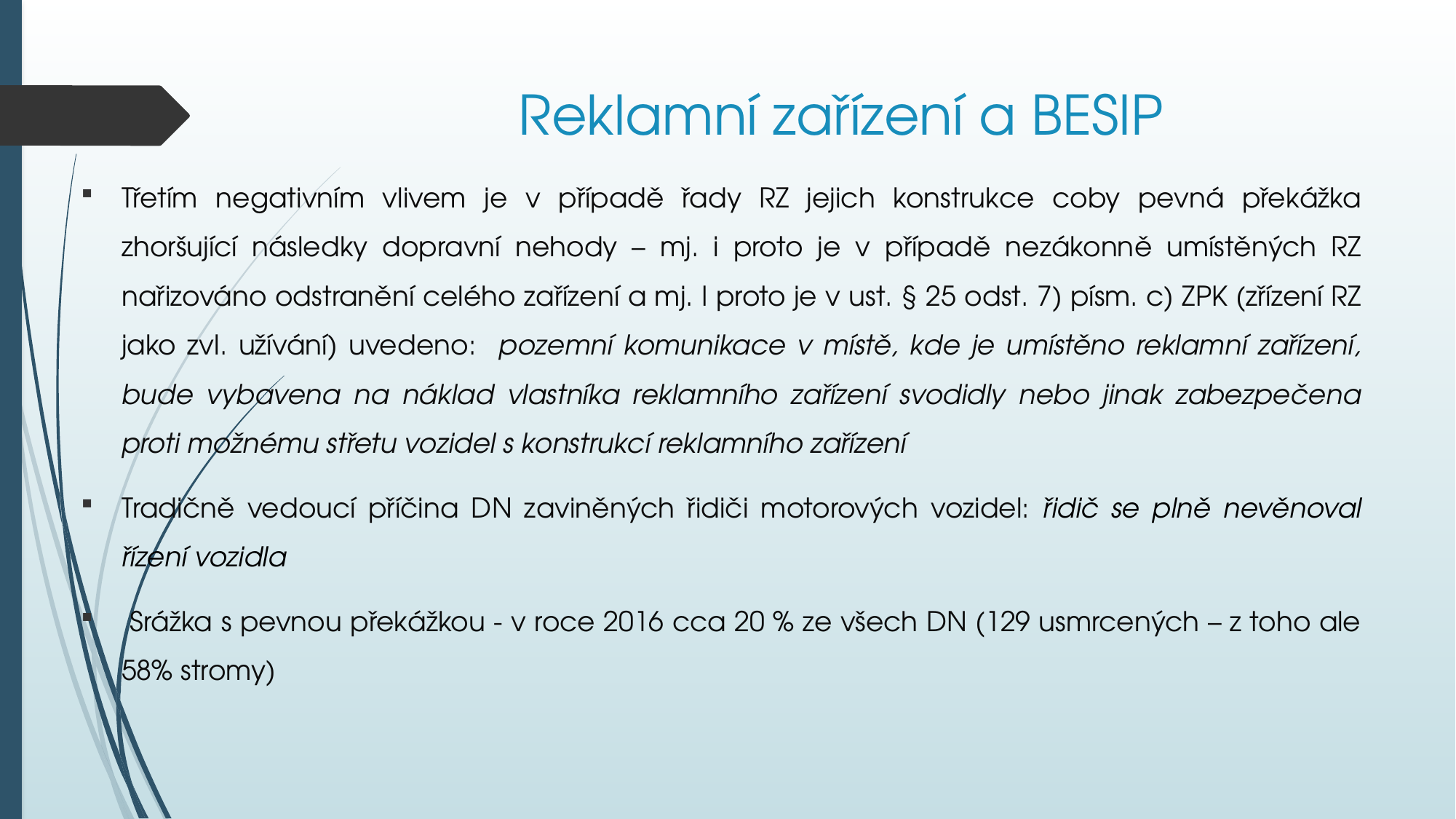

# Reklamní zařízení a BESIP
Třetím negativním vlivem je v případě řady RZ jejich konstrukce coby pevná překážka zhoršující následky dopravní nehody – mj. i proto je v případě nezákonně umístěných RZ nařizováno odstranění celého zařízení a mj. I proto je v ust. § 25 odst. 7) písm. c) ZPK (zřízení RZ jako zvl. užívání) uvedeno:  pozemní komunikace v místě, kde je umístěno reklamní zařízení, bude vybavena na náklad vlastníka reklamního zařízení svodidly nebo jinak zabezpečena proti možnému střetu vozidel s konstrukcí reklamního zařízení
Tradičně vedoucí příčina DN zaviněných řidiči motorových vozidel: řidič se plně nevěnoval řízení vozidla
 Srážka s pevnou překážkou - v roce 2016 cca 20 % ze všech DN (129 usmrcených – z toho ale 58% stromy)